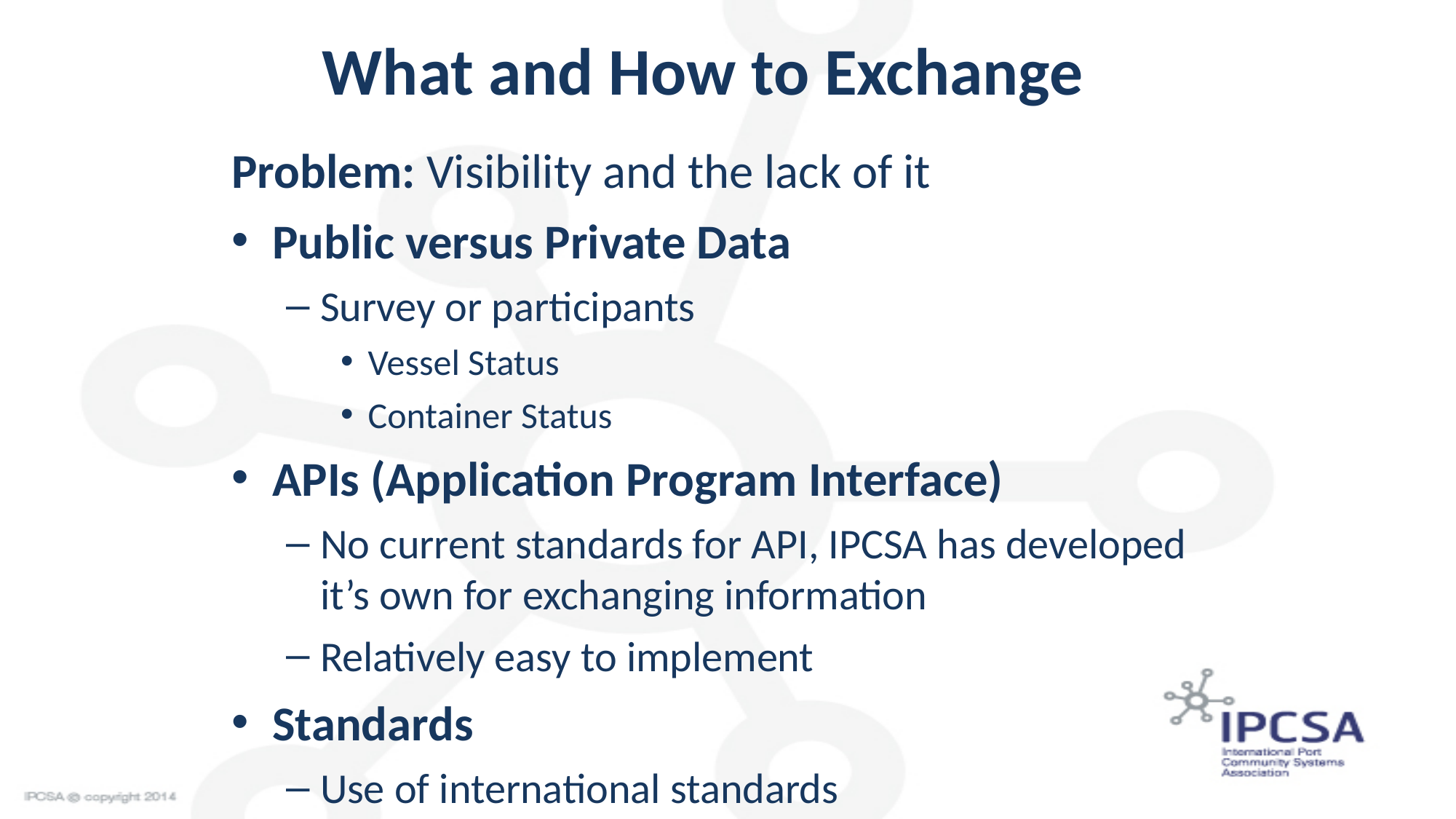

# What and How to Exchange
Problem: Visibility and the lack of it
Public versus Private Data
Survey or participants
Vessel Status
Container Status
APIs (Application Program Interface)
No current standards for API, IPCSA has developed it’s own for exchanging information
Relatively easy to implement
Standards
Use of international standards